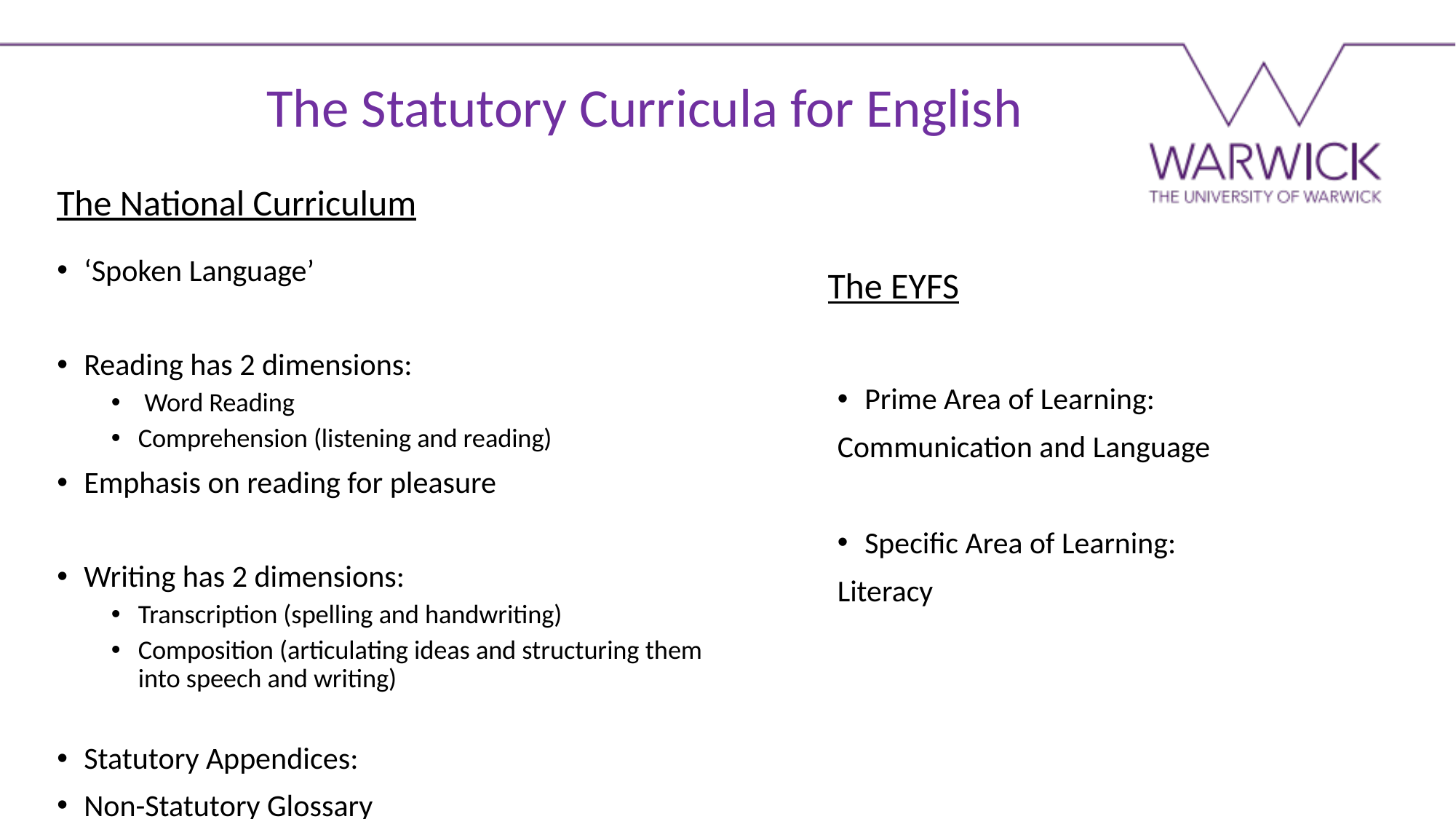

The Statutory Curricula for English

The National Curriculum
‘Spoken Language’

Reading has 2 dimensions:
 Word Reading
Comprehension (listening and reading)
Emphasis on reading for pleasure

Writing has 2 dimensions:
Transcription (spelling and handwriting)
Composition (articulating ideas and structuring them into speech and writing)

Statutory Appendices:
Non-Statutory Glossary

The EYFS

Prime Area of Learning:
Communication and Language

Specific Area of Learning:
Literacy